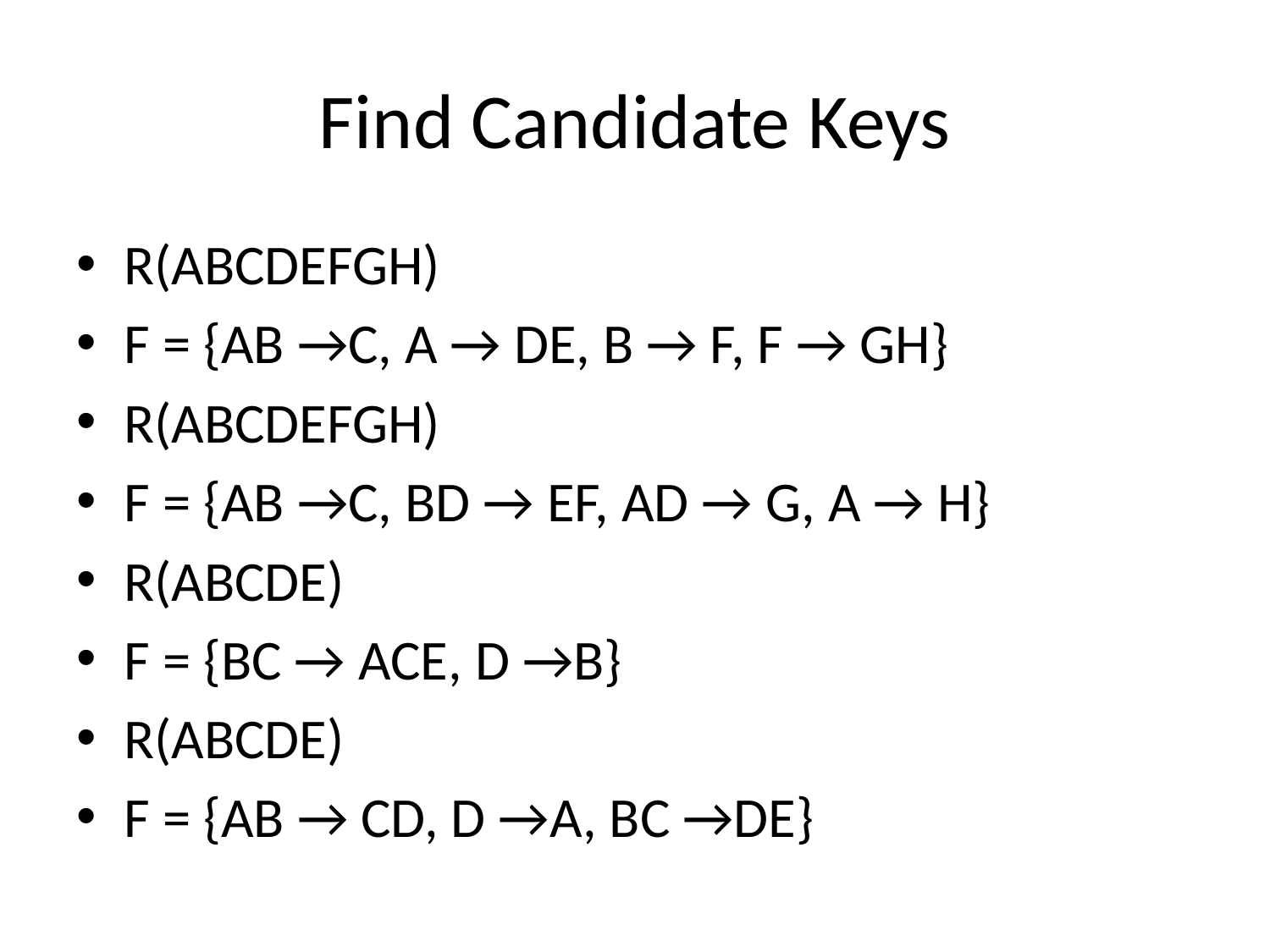

# Find Candidate Keys
R(ABCDEFGH)
F = {AB →C, A → DE, B → F, F → GH}
R(ABCDEFGH)
F = {AB →C, BD → EF, AD → G, A → H}
R(ABCDE)
F = {BC → ACE, D →B}
R(ABCDE)
F = {AB → CD, D →A, BC →DE}